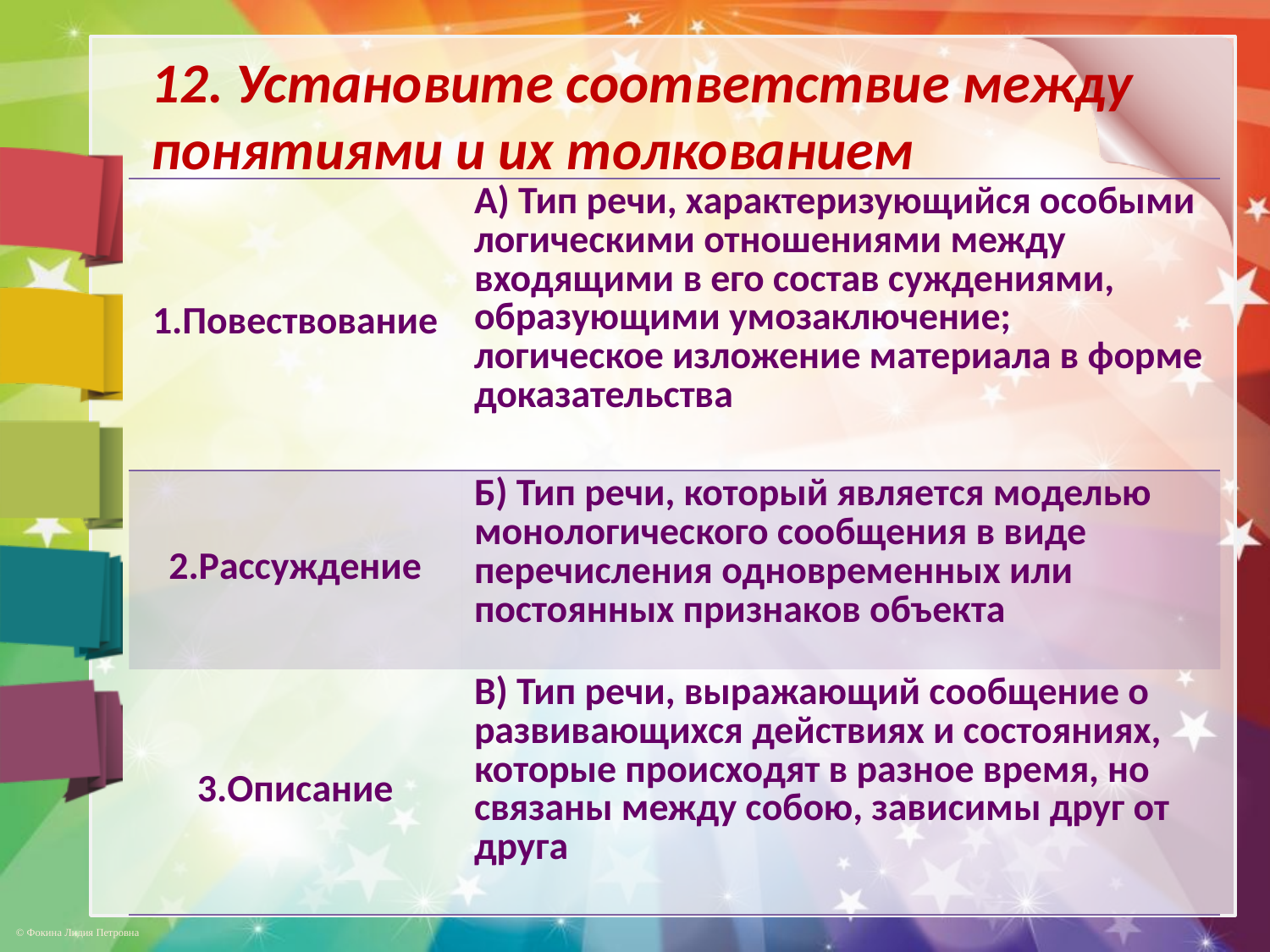

12. Установите соответствие между понятиями и их толкованием

| 1.Повествование | А) Тип речи, характеризующийся особыми логическими отношениями между входящими в его состав суждениями, образующими умозаключение; логическое изложение материала в форме доказательства |
| --- | --- |
| 2.Рассуждение | Б) Тип речи, который является моделью монологического сообщения в виде перечисления одновременных или постоянных признаков объекта |
| 3.Описание | В) Тип речи, выражающий сообщение о развивающихся действиях и состояниях, которые происходят в разное время, но связаны между собою, зависимы друг от друга |